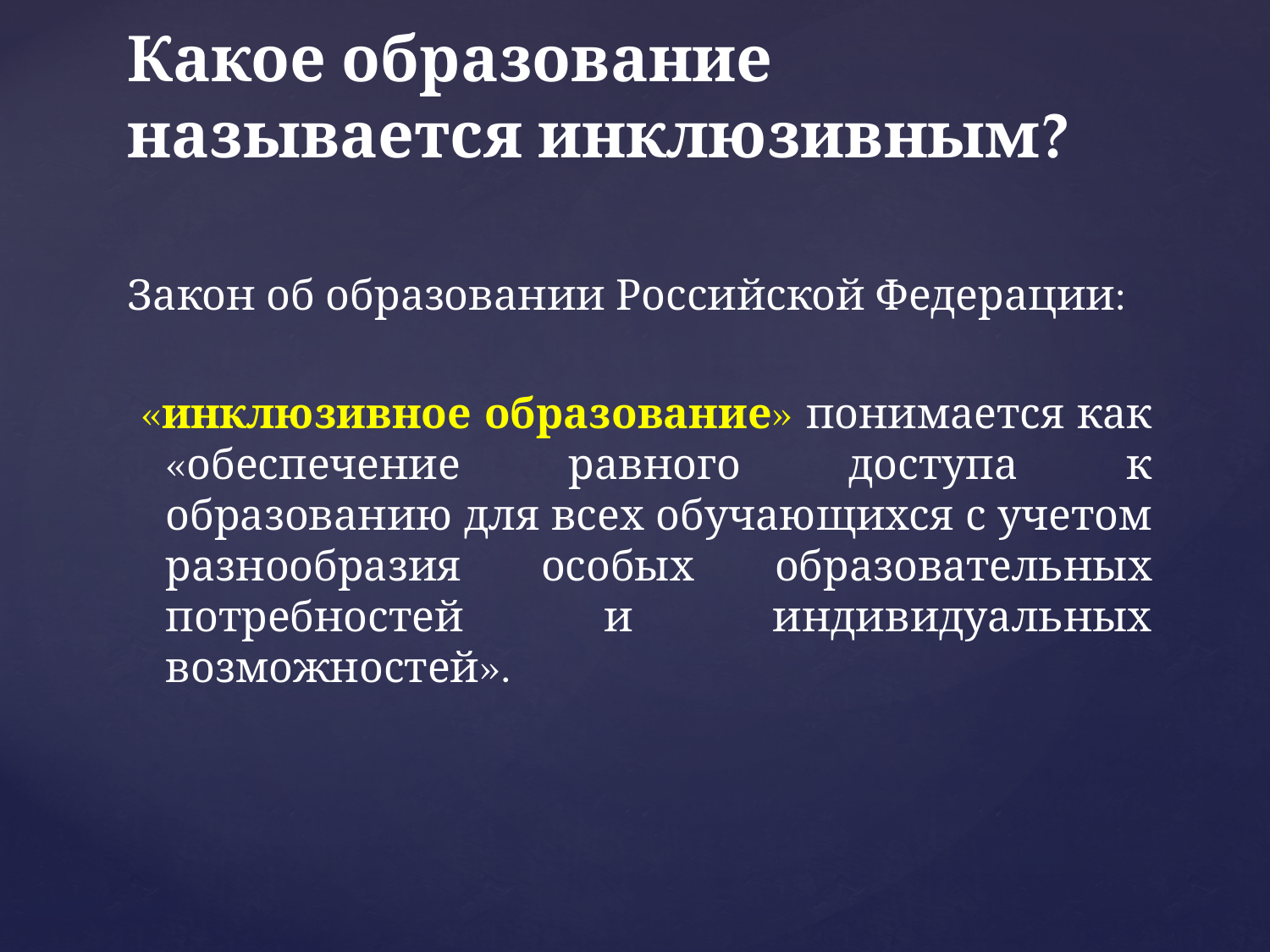

# Какое образование называется инклюзивным?
Закон об образовании Российской Федерации:

 «инклюзивное образование» понимается как «обеспечение равного доступа к образованию для всех обучающихся с учетом разнообразия особых образовательных потребностей и индивидуальных возможностей».